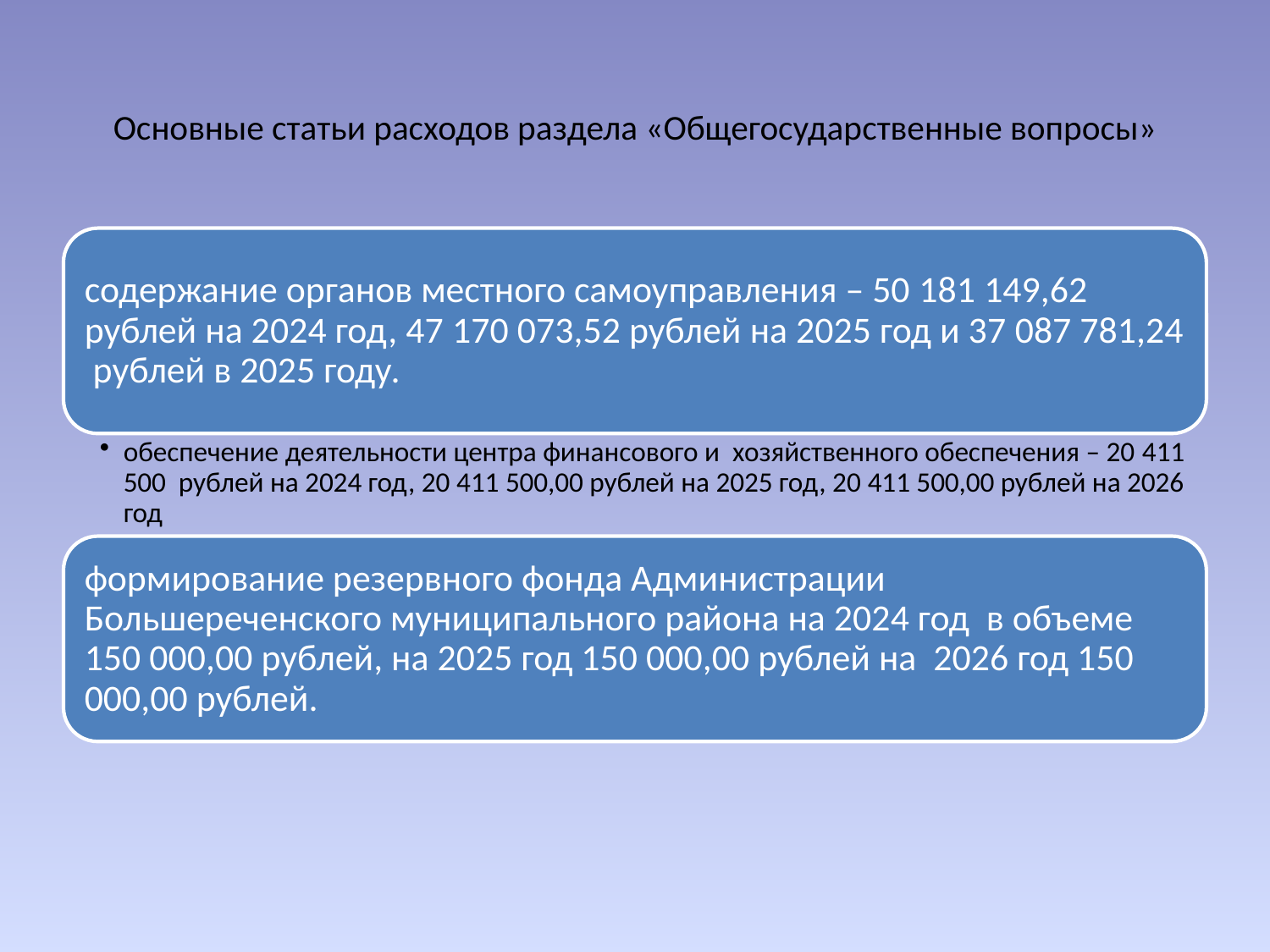

# Основные статьи расходов раздела «Общегосударственные вопросы»
содержание органов местного самоуправления – 50 181 149,62 рублей на 2024 год, 47 170 073,52 рублей на 2025 год и 37 087 781,24  рублей в 2025 году.
обеспечение деятельности центра финансового и  хозяйственного обеспечения – 20 411 500  рублей на 2024 год, 20 411 500,00 рублей на 2025 год, 20 411 500,00 рублей на 2026 год
формирование резервного фонда Администрации Большереченского муниципального района на 2024 год  в объеме 150 000,00 рублей, на 2025 год 150 000,00 рублей на  2026 год 150 000,00 рублей.